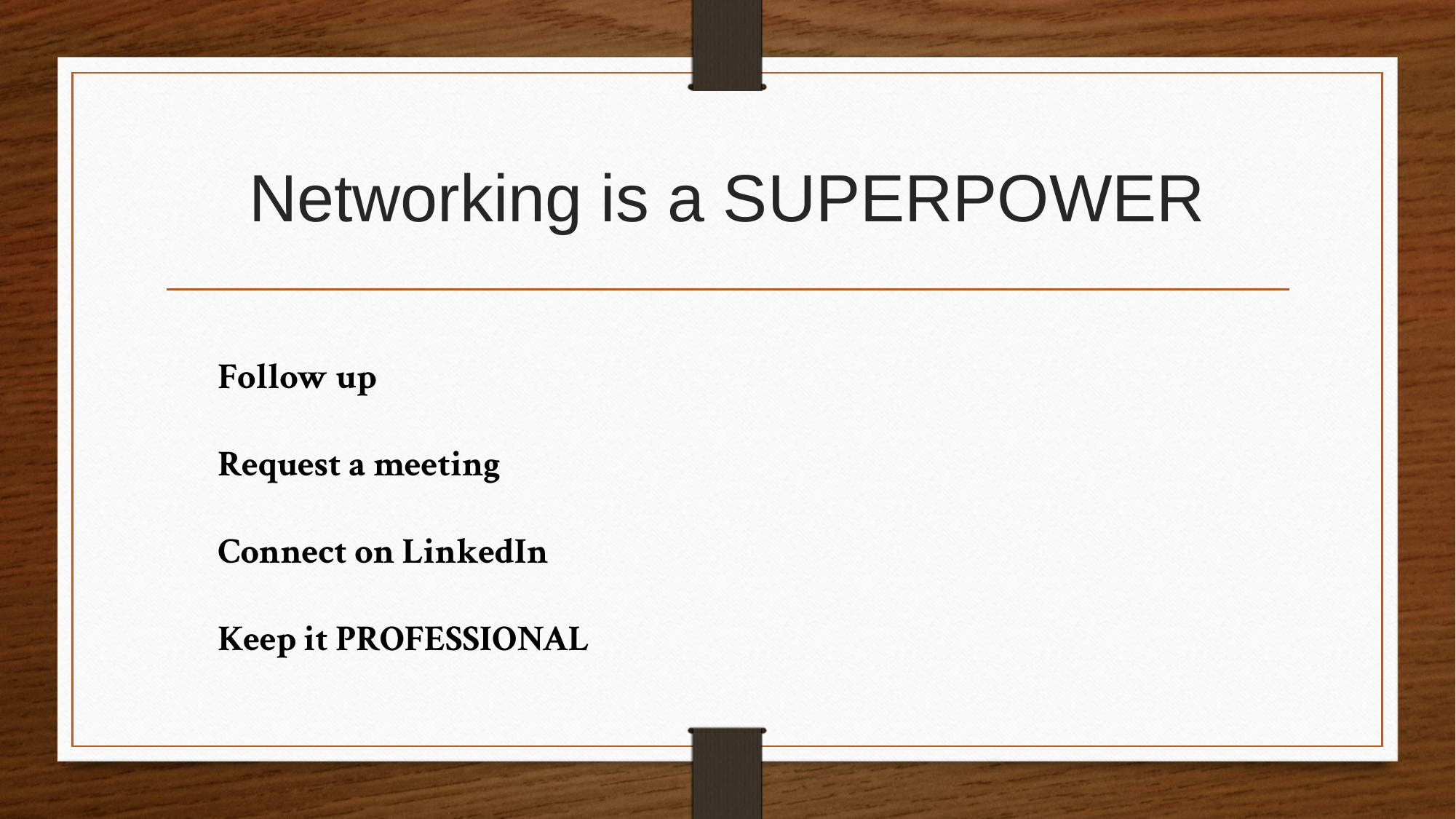

# Networking is a SUPERPOWER
Follow up

Request a meeting

Connect on LinkedIn

Keep it PROFESSIONAL